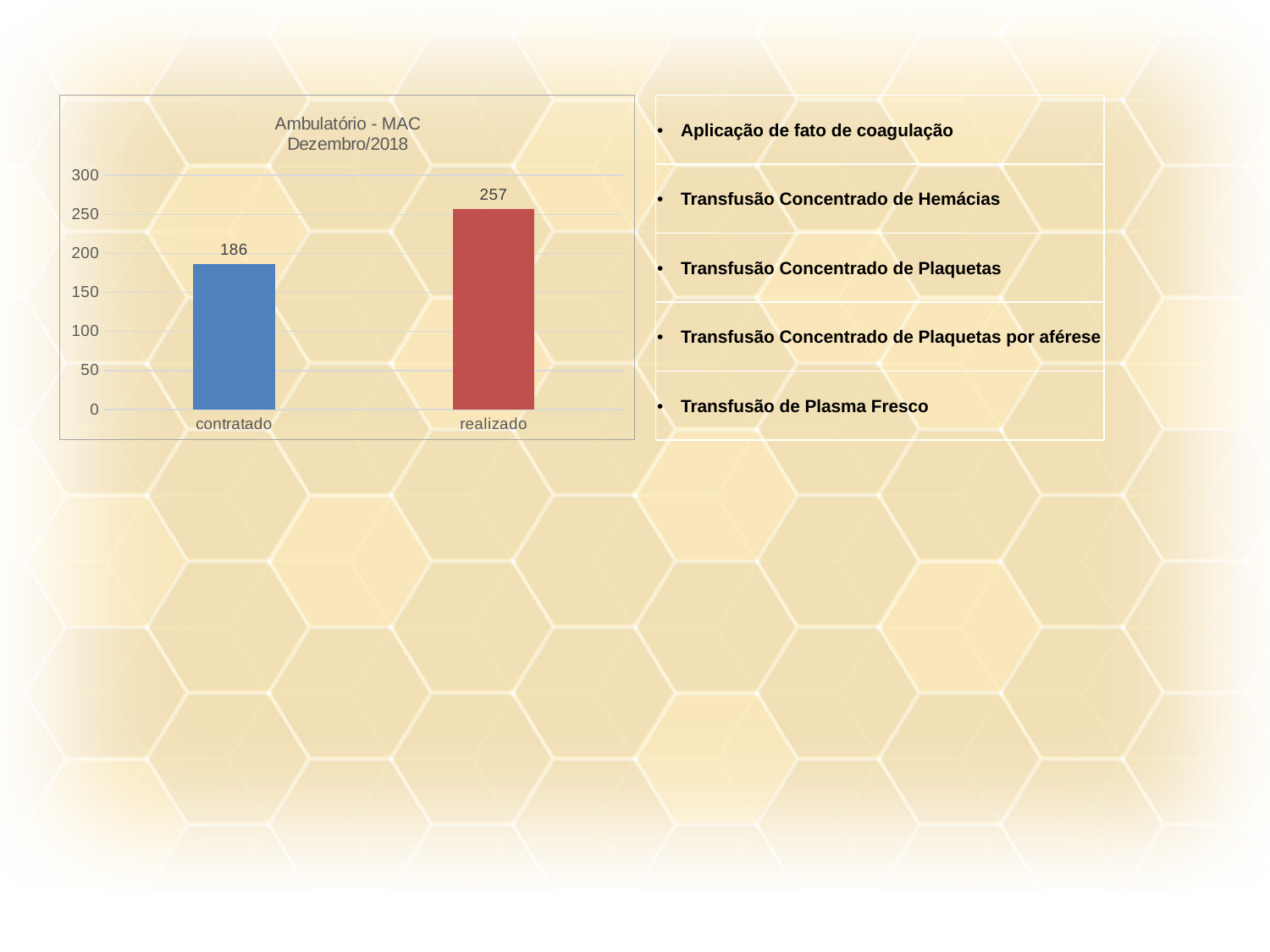

### Chart: Ambulatório - MAC
Dezembro/2018

| Category |  |
|---|---|
| contratado | 186.0 |
| realizado | 257.0 |
| Aplicação de fato de coagulação |
| --- |
| Transfusão Concentrado de Hemácias |
| Transfusão Concentrado de Plaquetas |
| Transfusão Concentrado de Plaquetas por aférese |
| Transfusão de Plasma Fresco |